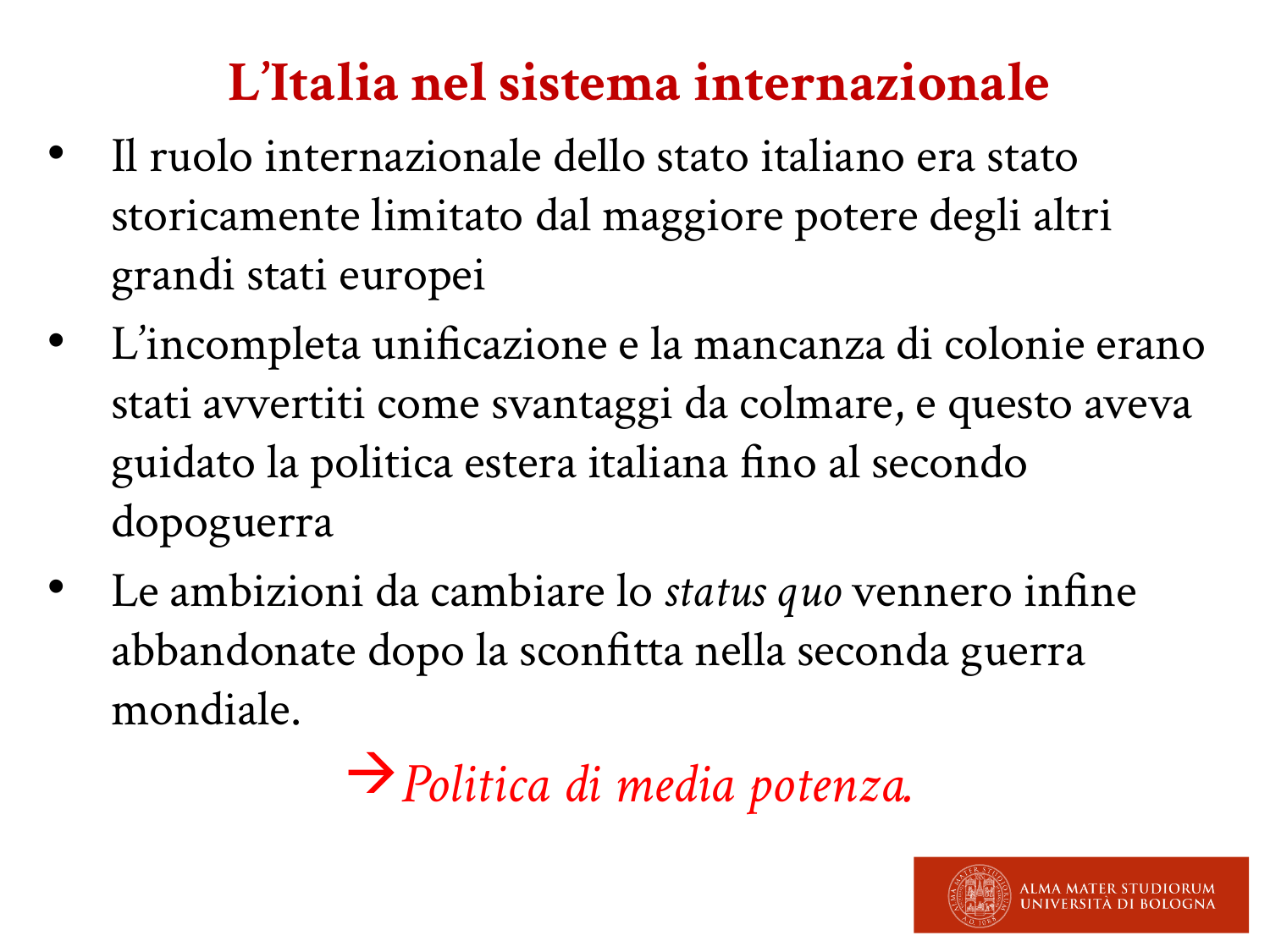

L’Italia nel sistema internazionale
Il ruolo internazionale dello stato italiano era stato storicamente limitato dal maggiore potere degli altri grandi stati europei
L’incompleta unificazione e la mancanza di colonie erano stati avvertiti come svantaggi da colmare, e questo aveva guidato la politica estera italiana fino al secondo dopoguerra
Le ambizioni da cambiare lo status quo vennero infine abbandonate dopo la sconfitta nella seconda guerra mondiale.
Politica di media potenza.